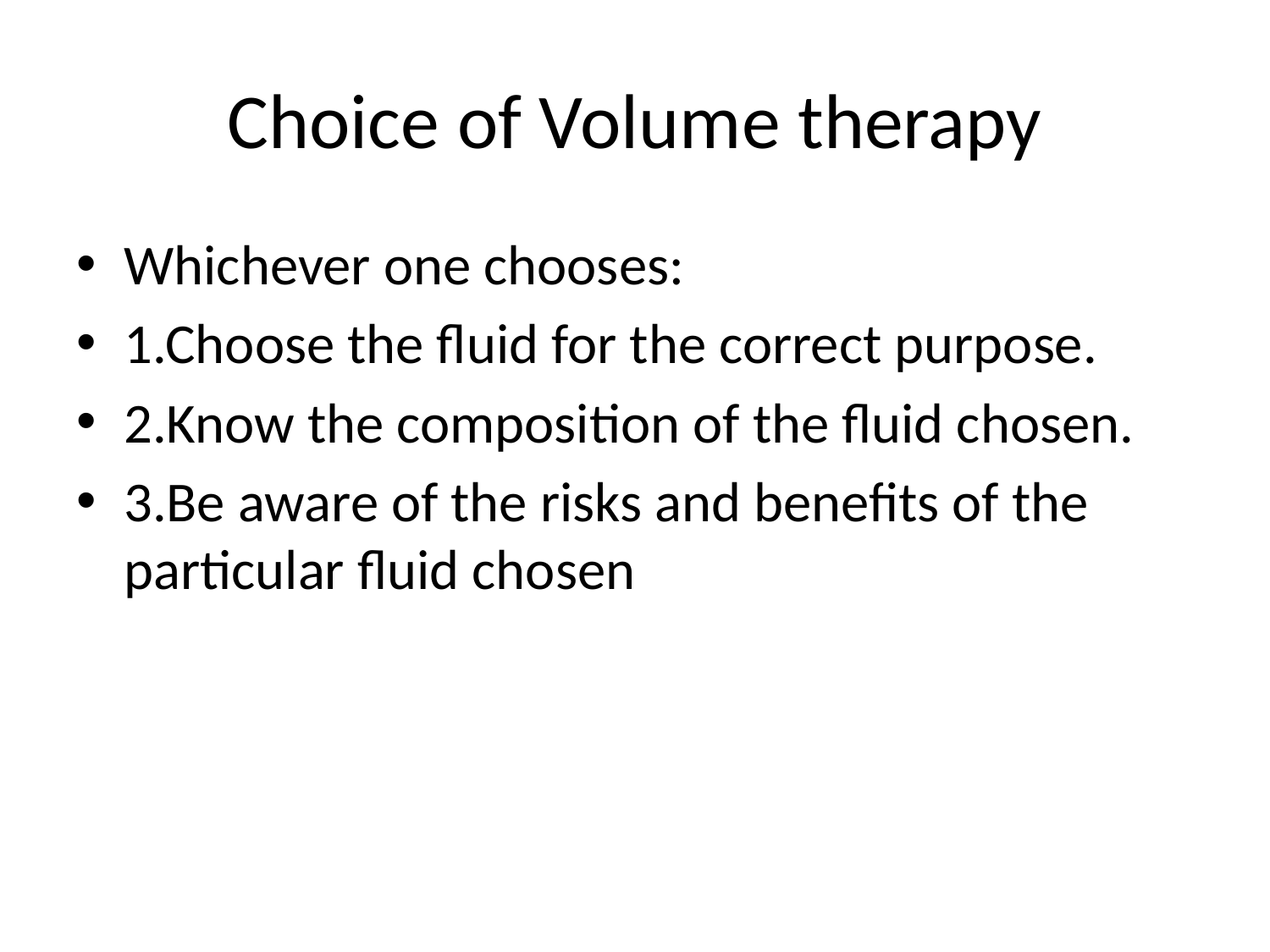

# Choice of Volume therapy
Whichever one chooses:
1.Choose the fluid for the correct purpose.
2.Know the composition of the fluid chosen.
3.Be aware of the risks and benefits of the particular fluid chosen